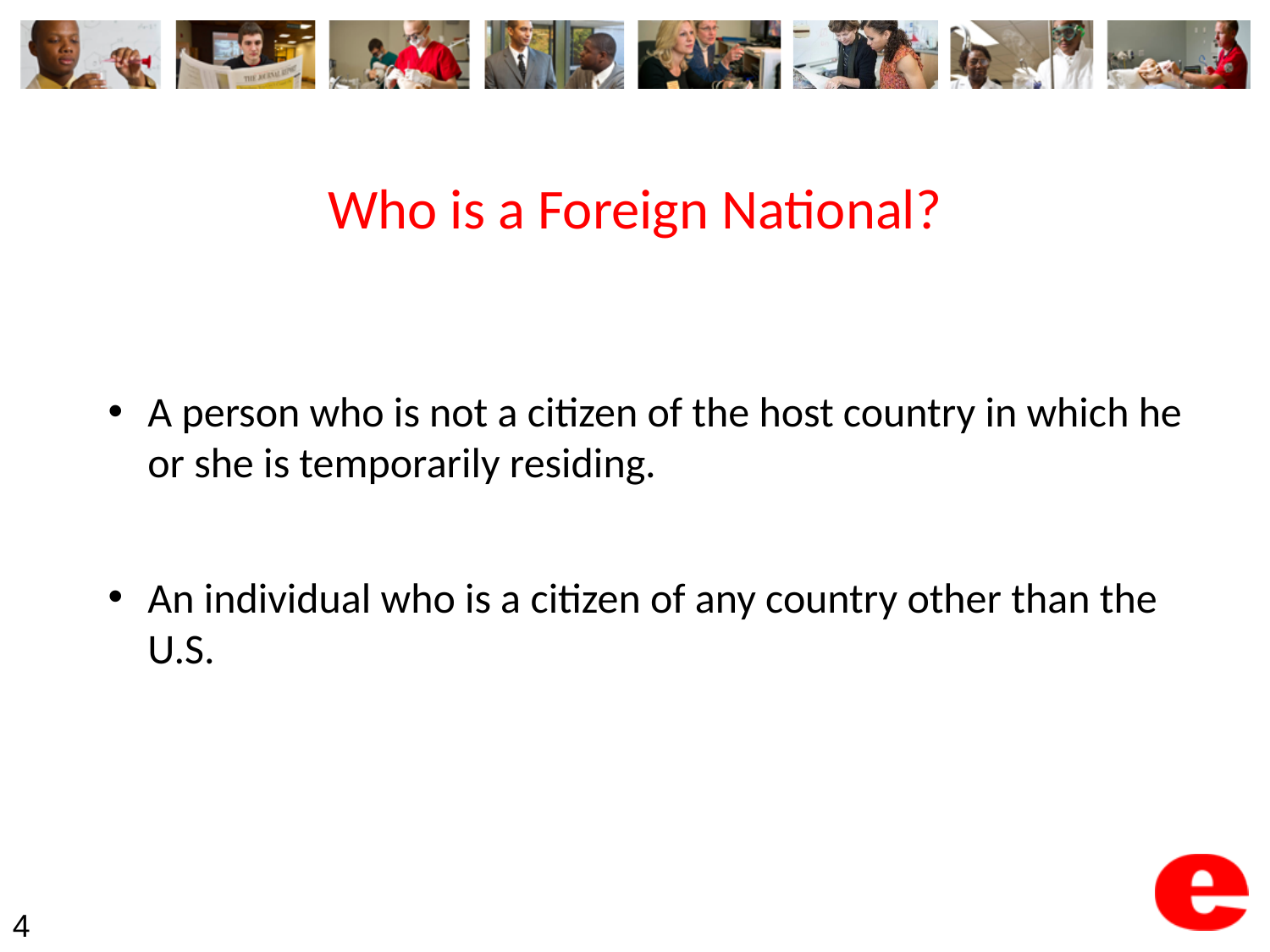

# Who is a Foreign National?

A person who is not a citizen of the host country in which he or she is temporarily residing.

An individual who is a citizen of any country other than the U.S.
4